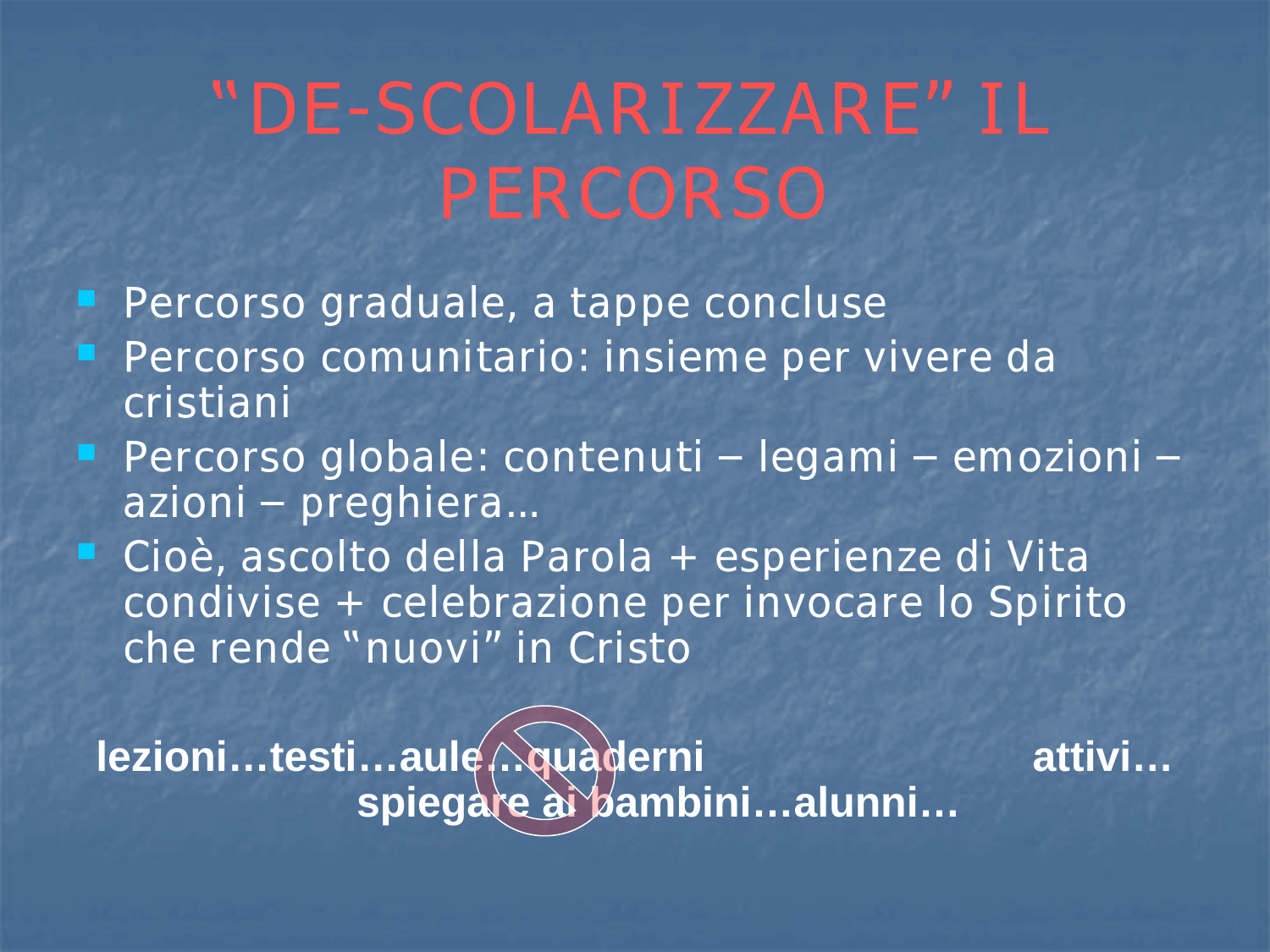

# “DE-SCOLARIZZARE” IL PERCORSO
Percorso graduale, a tappe concluse
Percorso comunitario: insieme per vivere da cristiani
Percorso globale: contenuti – legami – emozioni – azioni – preghiera…
Cioè, ascolto della Parola + esperienze di Vita condivise + celebrazione per invocare lo Spirito che rende “nuovi” in Cristo

lezioni…testi…aule…quaderni           		attivi…spiegare ai bambini…alunni…